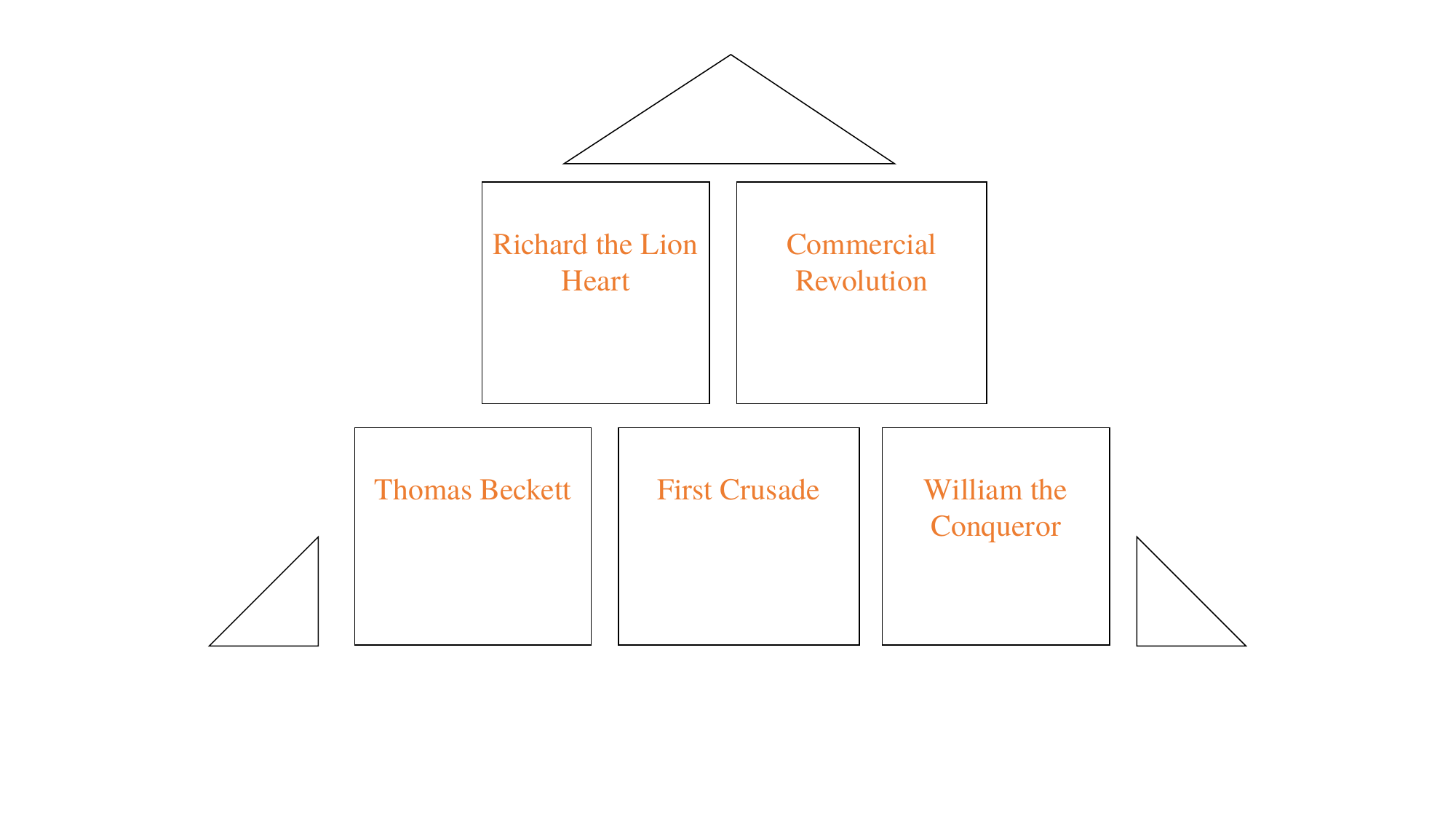

Richard the Lion Heart

Commercial Revolution

Thomas Beckett

First Crusade

William the Conqueror